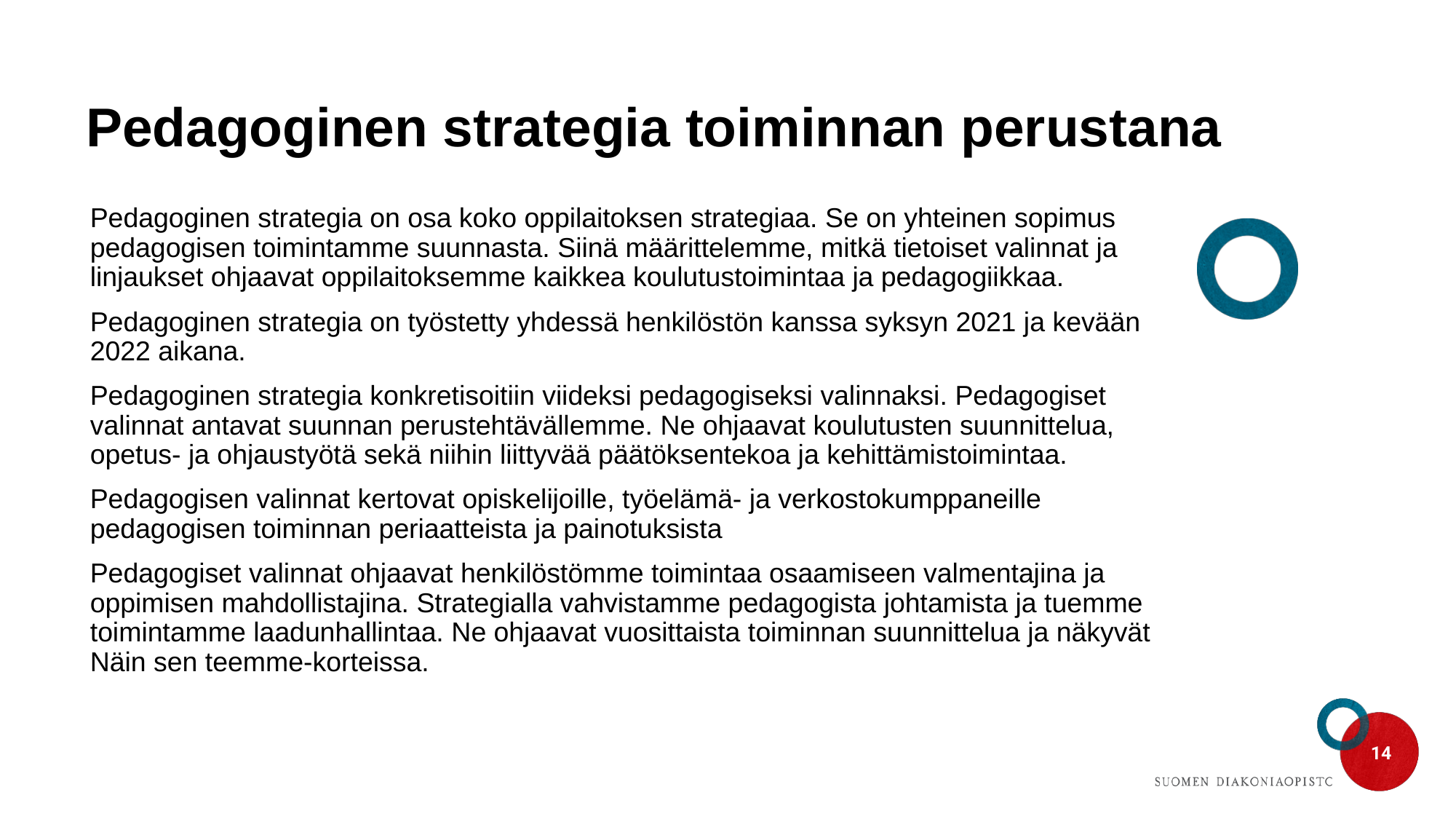

# Pedagoginen strategia toiminnan perustana
Pedagoginen strategia on osa koko oppilaitoksen strategiaa. Se on yhteinen sopimus pedagogisen toimintamme suunnasta. Siinä määrittelemme, mitkä tietoiset valinnat ja linjaukset ohjaavat oppilaitoksemme kaikkea koulutustoimintaa ja pedagogiikkaa.
Pedagoginen strategia on työstetty yhdessä henkilöstön kanssa syksyn 2021 ja kevään 2022 aikana.
Pedagoginen strategia konkretisoitiin viideksi pedagogiseksi valinnaksi. Pedagogiset valinnat antavat suunnan perustehtävällemme. Ne ohjaavat koulutusten suunnittelua, opetus- ja ohjaustyötä sekä niihin liittyvää päätöksentekoa ja kehittämistoimintaa.
Pedagogisen valinnat kertovat opiskelijoille, työelämä- ja verkostokumppaneille pedagogisen toiminnan periaatteista ja painotuksista
Pedagogiset valinnat ohjaavat henkilöstömme toimintaa osaamiseen valmentajina ja oppimisen mahdollistajina. Strategialla vahvistamme pedagogista johtamista ja tuemme toimintamme laadunhallintaa. Ne ohjaavat vuosittaista toiminnan suunnittelua ja näkyvät Näin sen teemme-korteissa.